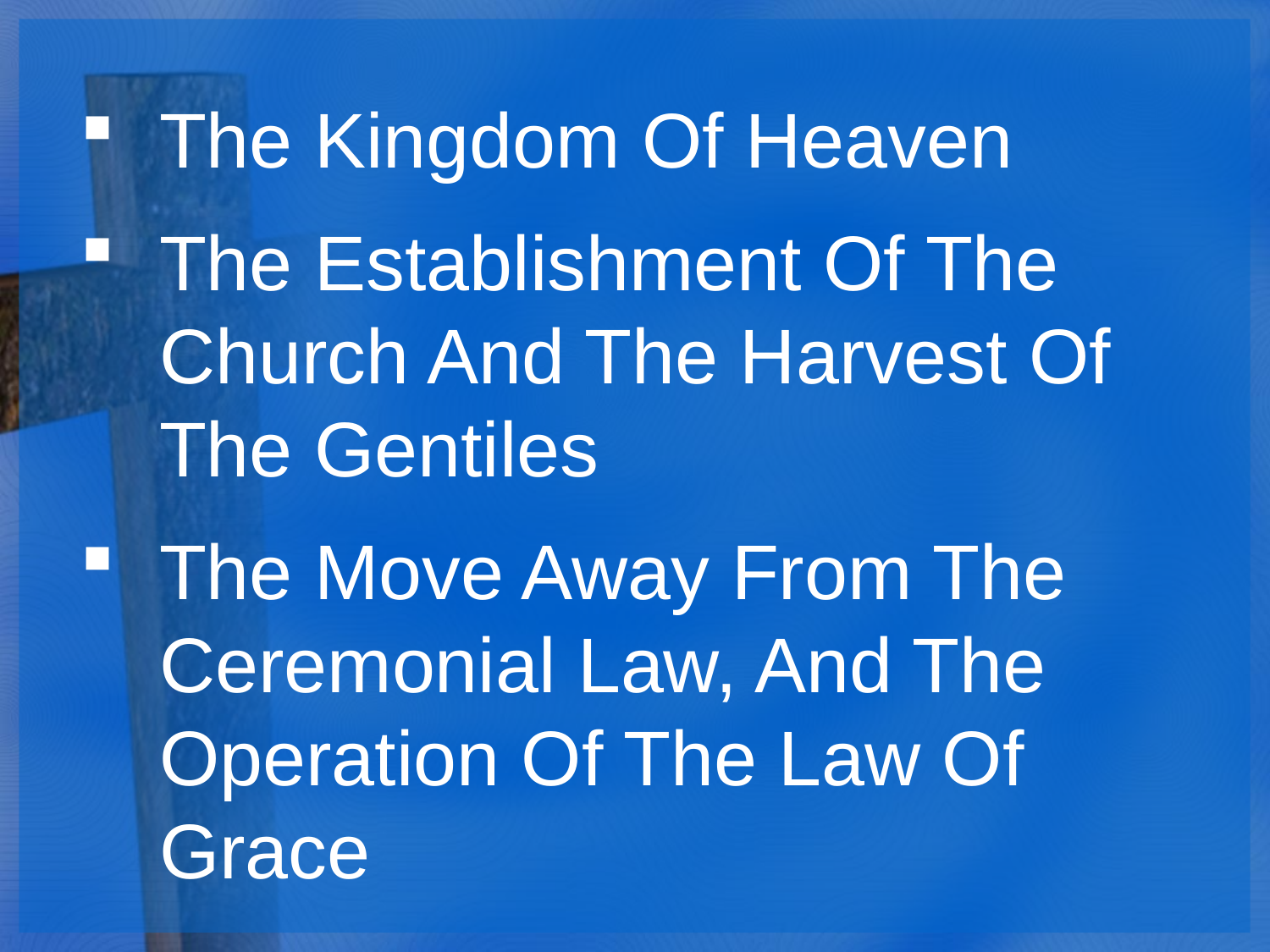

The Kingdom Of Heaven

The Establishment Of The Church And The Harvest Of The Gentiles

The Move Away From The Ceremonial Law, And The Operation Of The Law Of Grace